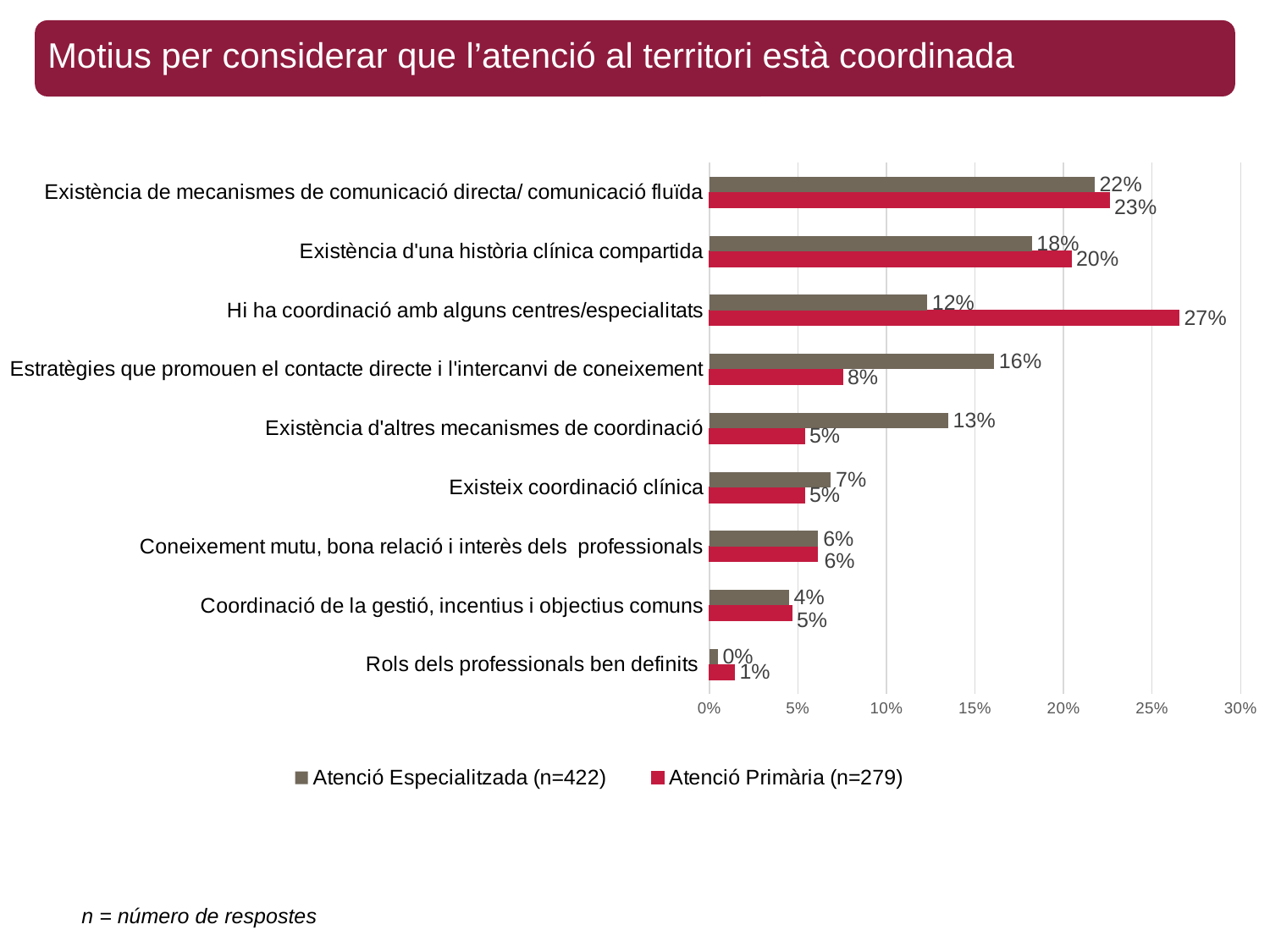

Motius per considerar que l’atenció al territori està coordinada

### Chart

| Category |  |  |
|---|---|---|
| Rols dels professionals ben definits  | 0.014336917562724014 | 0.004728132387706856 |
| Coordinació de la gestió, incentius i objectius comuns | 0.04659498207885305 | 0.04491725768321513 |
| Coneixement mutu, bona relació i interès dels  professionals | 0.06093189964157706 | 0.061465721040189124 |
| Existeix coordinació clínica | 0.053763440860215055 | 0.06855791962174941 |
| Existència d'altres mecanismes de coordinació | 0.053763440860215055 | 0.1347517730496454 |
| Estratègies que promouen el contacte directe i l'intercanvi de coneixement | 0.07526881720430108 | 0.1607565011820331 |
| Hi ha coordinació amb alguns centres/especialitats | 0.26523297491039427 | 0.12293144208037825 |
| Existència d'una història clínica compartida | 0.20430107526881722 | 0.18203309692671396 |
| Existència de mecanismes de comunicació directa/ comunicació fluïda | 0.22580645161290322 | 0.21749408983451538 |
n = número de respostes